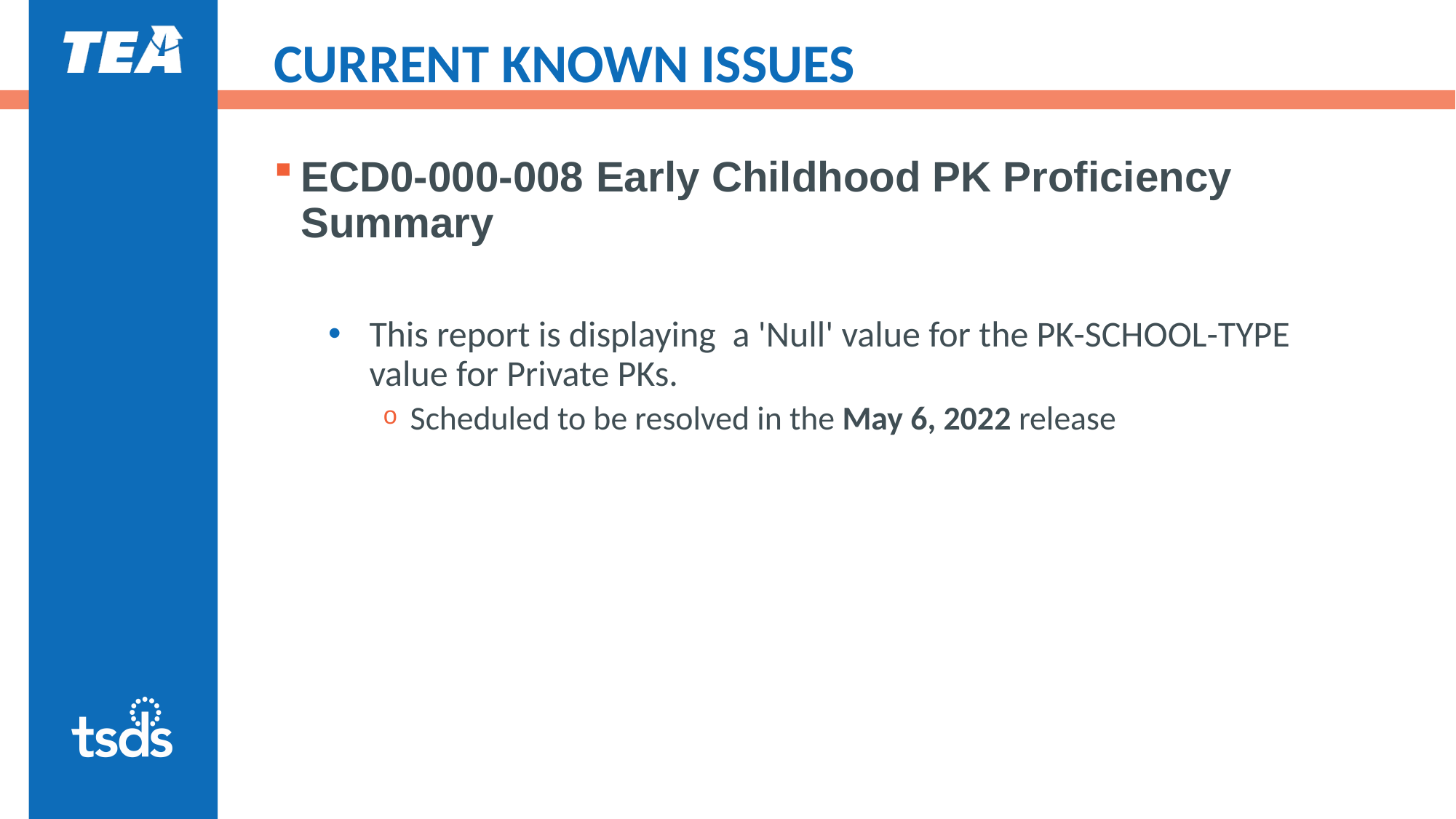

# CURRENT KNOWN ISSUES
ECD0-000-008​ Early Childhood PK Proficiency Summary

This report is displaying  a 'Null' value for the PK-SCHOOL-TYPE value for Private PKs.
Scheduled to be resolved in the May 6, 2022 release